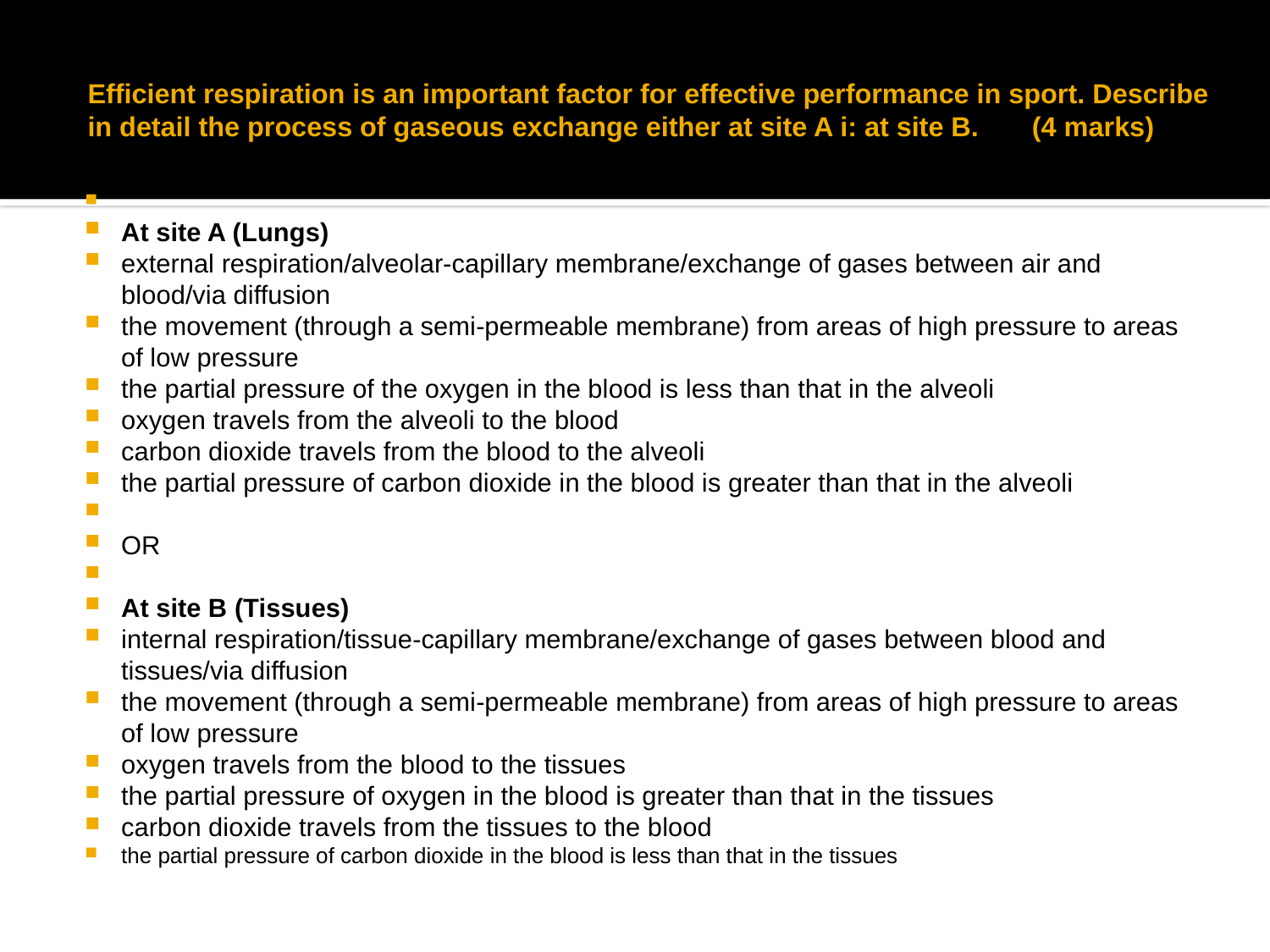

# Efficient respiration is an important factor for effective performance in sport. Describe in detail the process of gaseous exchange either at site A i: at site B.       (4 marks)

At site A (Lungs)
external respiration/alveolar-capillary membrane/exchange of gases between air and blood/via diffusion
the movement (through a semi-permeable membrane) from areas of high pressure to areas of low pressure
the partial pressure of the oxygen in the blood is less than that in the alveoli
oxygen travels from the alveoli to the blood
carbon dioxide travels from the blood to the alveoli
the partial pressure of carbon dioxide in the blood is greater than that in the alveoli

OR

At site B (Tissues)
internal respiration/tissue-capillary membrane/exchange of gases between blood and tissues/via diffusion
the movement (through a semi-permeable membrane) from areas of high pressure to areas of low pressure
oxygen travels from the blood to the tissues
the partial pressure of oxygen in the blood is greater than that in the tissues
carbon dioxide travels from the tissues to the blood
the partial pressure of carbon dioxide in the blood is less than that in the tissues